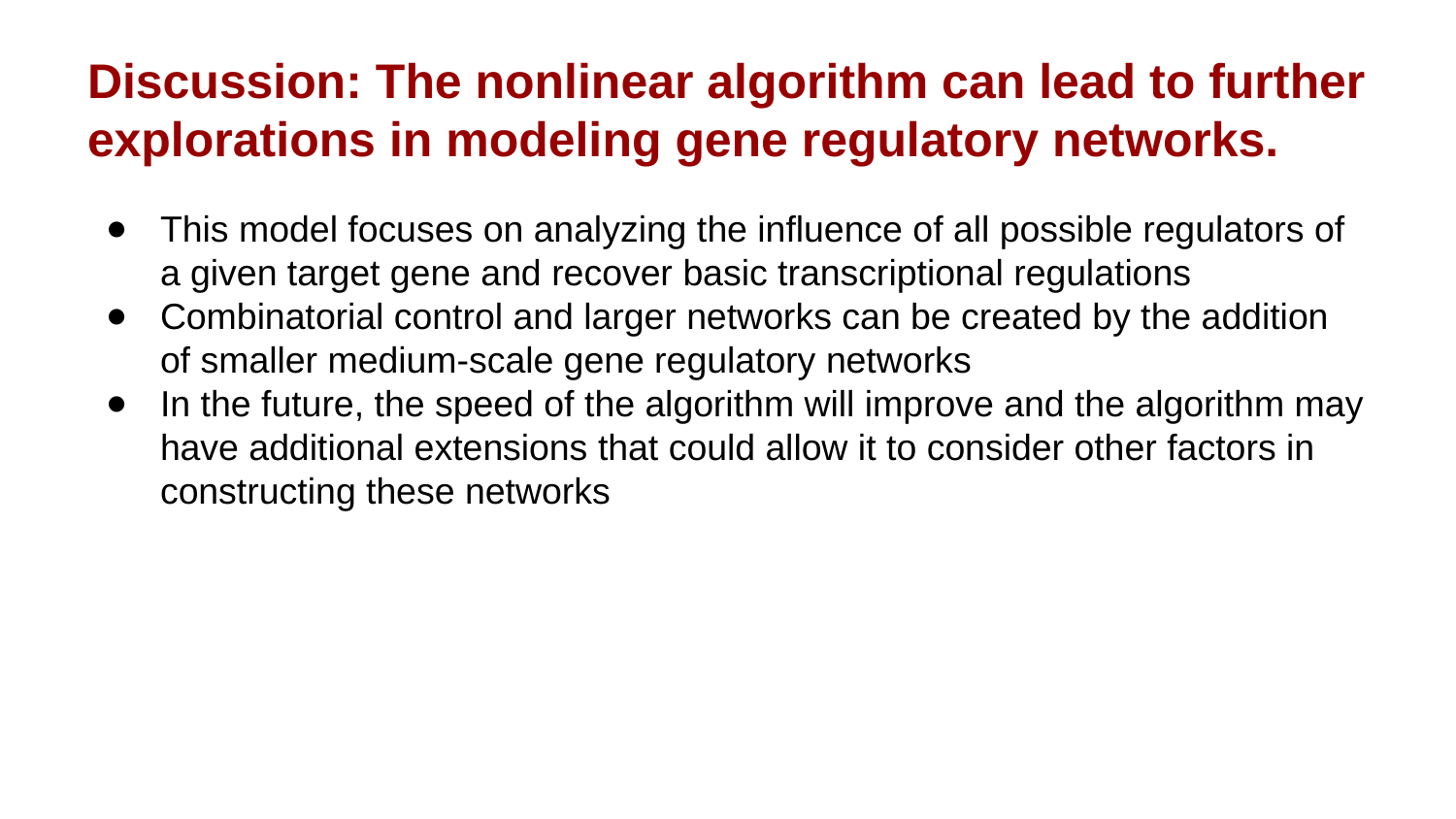

# Discussion: The nonlinear algorithm can lead to further explorations in modeling gene regulatory networks.
This model focuses on analyzing the influence of all possible regulators of a given target gene and recover basic transcriptional regulations
Combinatorial control and larger networks can be created by the addition of smaller medium-scale gene regulatory networks
In the future, the speed of the algorithm will improve and the algorithm may have additional extensions that could allow it to consider other factors in constructing these networks